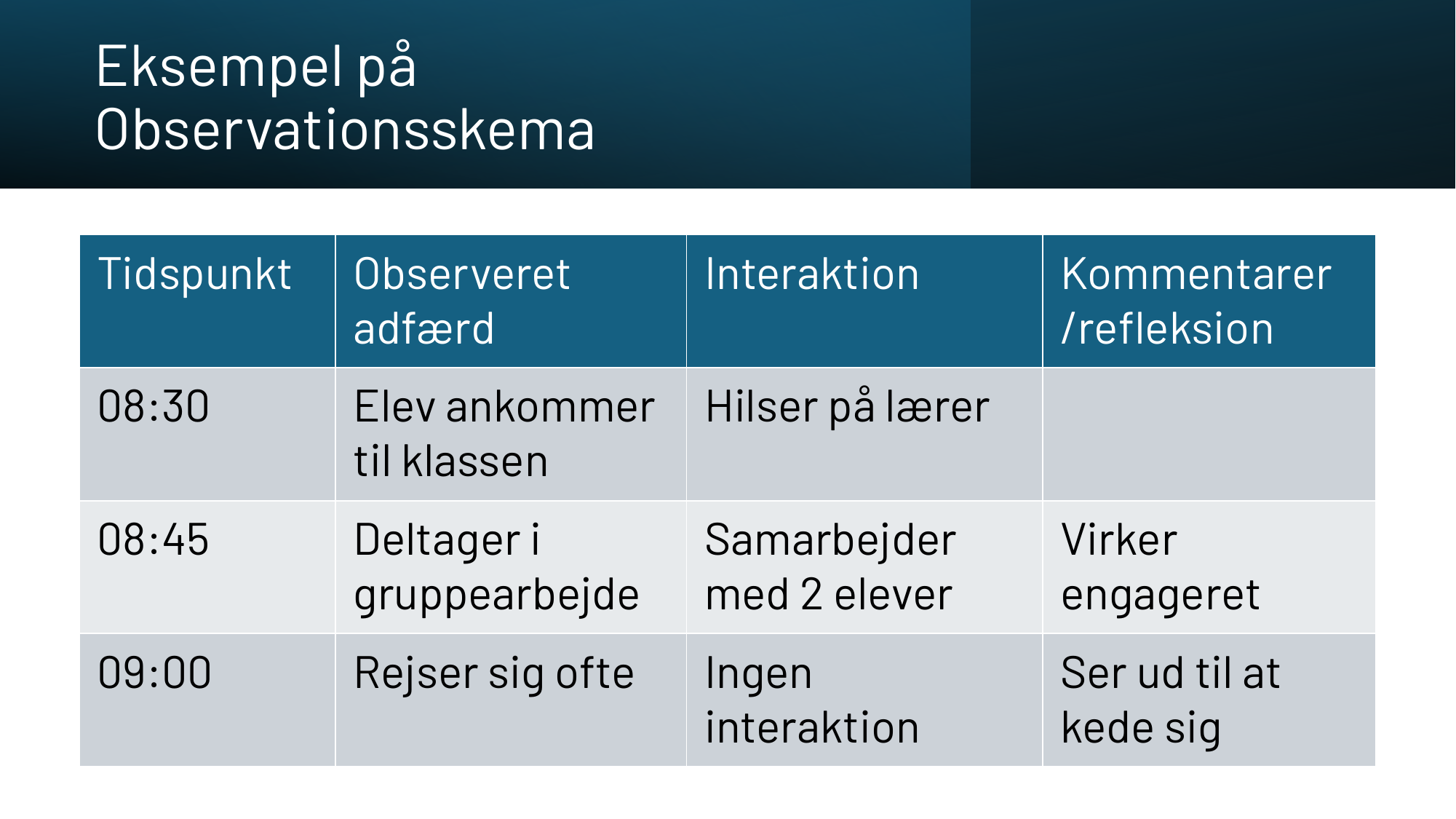

# Eksempel på Observationsskema
| Tidspunkt | Observeret adfærd | Interaktion | Kommentarer /refleksion |
| --- | --- | --- | --- |
| 08:30 | Elev ankommer til klassen | Hilser på lærer |  |
| 08:45 | Deltager i gruppearbejde | Samarbejder med 2 elever | Virker engageret |
| 09:00 | Rejser sig ofte | Ingen interaktion | Ser ud til at kede sig |